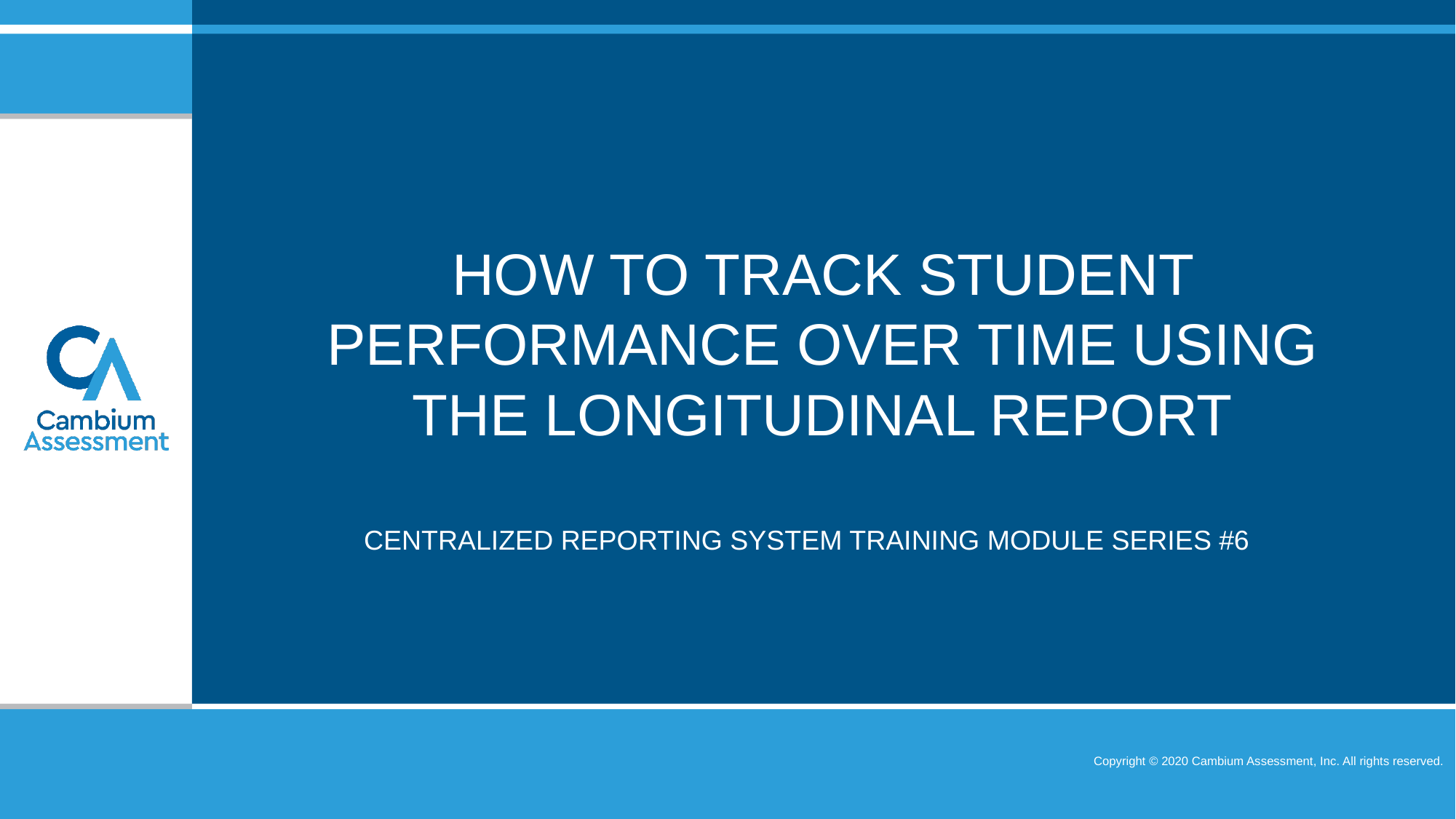

# How to Track Student Performance Over Time Using the Longitudinal Report
Centralized reporting system training module series #6
Copyright © 2020 Cambium Assessment, Inc. All rights reserved.